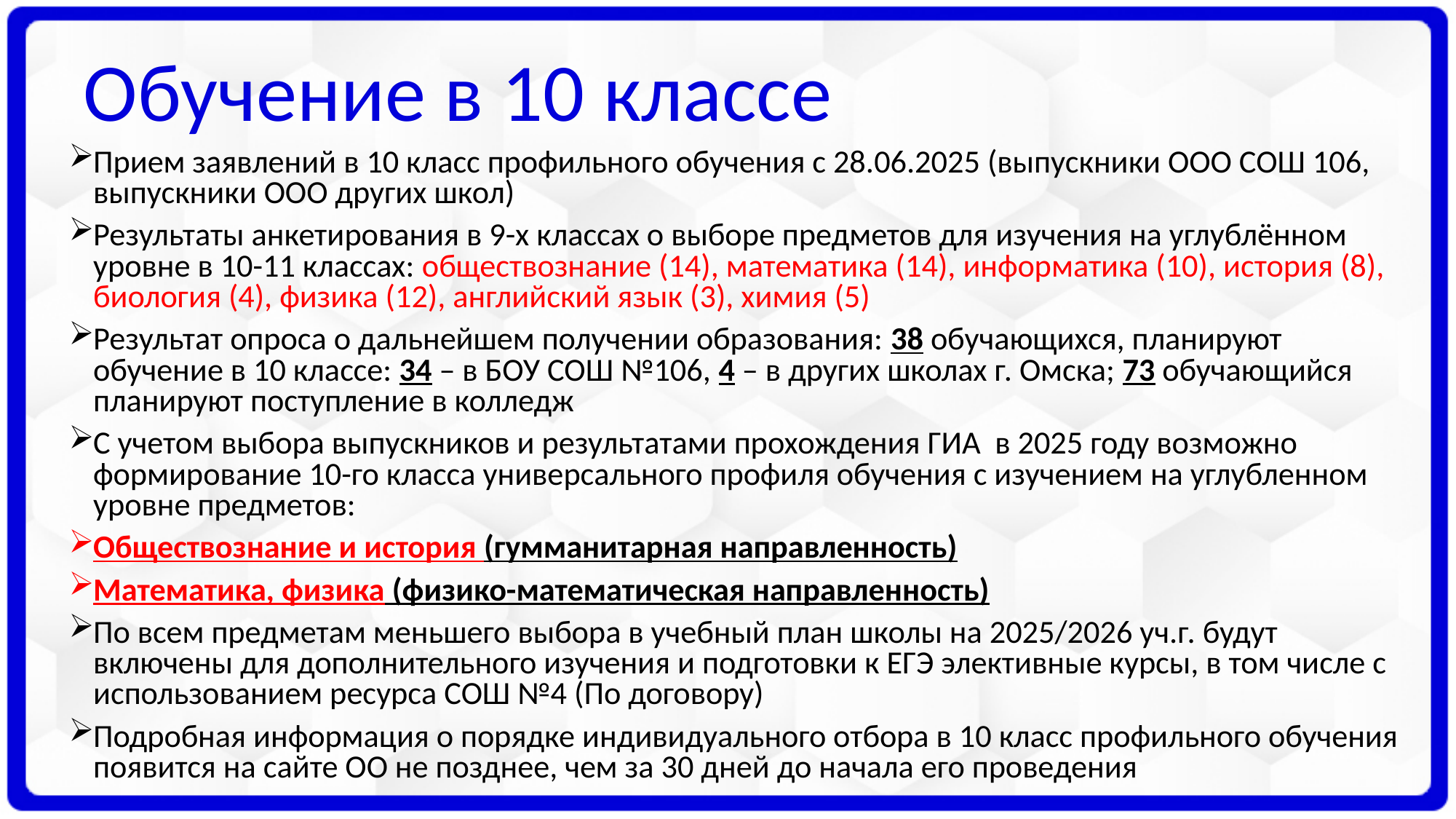

# Обучение в 10 классе
Прием заявлений в 10 класс профильного обучения с 28.06.2025 (выпускники ООО СОШ 106, выпускники ООО других школ)
Результаты анкетирования в 9-х классах о выборе предметов для изучения на углублённом уровне в 10-11 классах: обществознание (14), математика (14), информатика (10), история (8), биология (4), физика (12), английский язык (3), химия (5)
Результат опроса о дальнейшем получении образования: 38 обучающихся, планируют обучение в 10 классе: 34 – в БОУ СОШ №106, 4 – в других школах г. Омска; 73 обучающийся планируют поступление в колледж
С учетом выбора выпускников и результатами прохождения ГИА  в 2025 году возможно формирование 10-го класса универсального профиля обучения с изучением на углубленном уровне предметов:
Обществознание и история (гумманитарная направленность)
Математика, физика (физико-математическая направленность)
По всем предметам меньшего выбора в учебный план школы на 2025/2026 уч.г. будут включены для дополнительного изучения и подготовки к ЕГЭ элективные курсы, в том числе с использованием ресурса СОШ №4 (По договору)
Подробная информация о порядке индивидуального отбора в 10 класс профильного обучения появится на сайте ОО не позднее, чем за 30 дней до начала его проведения